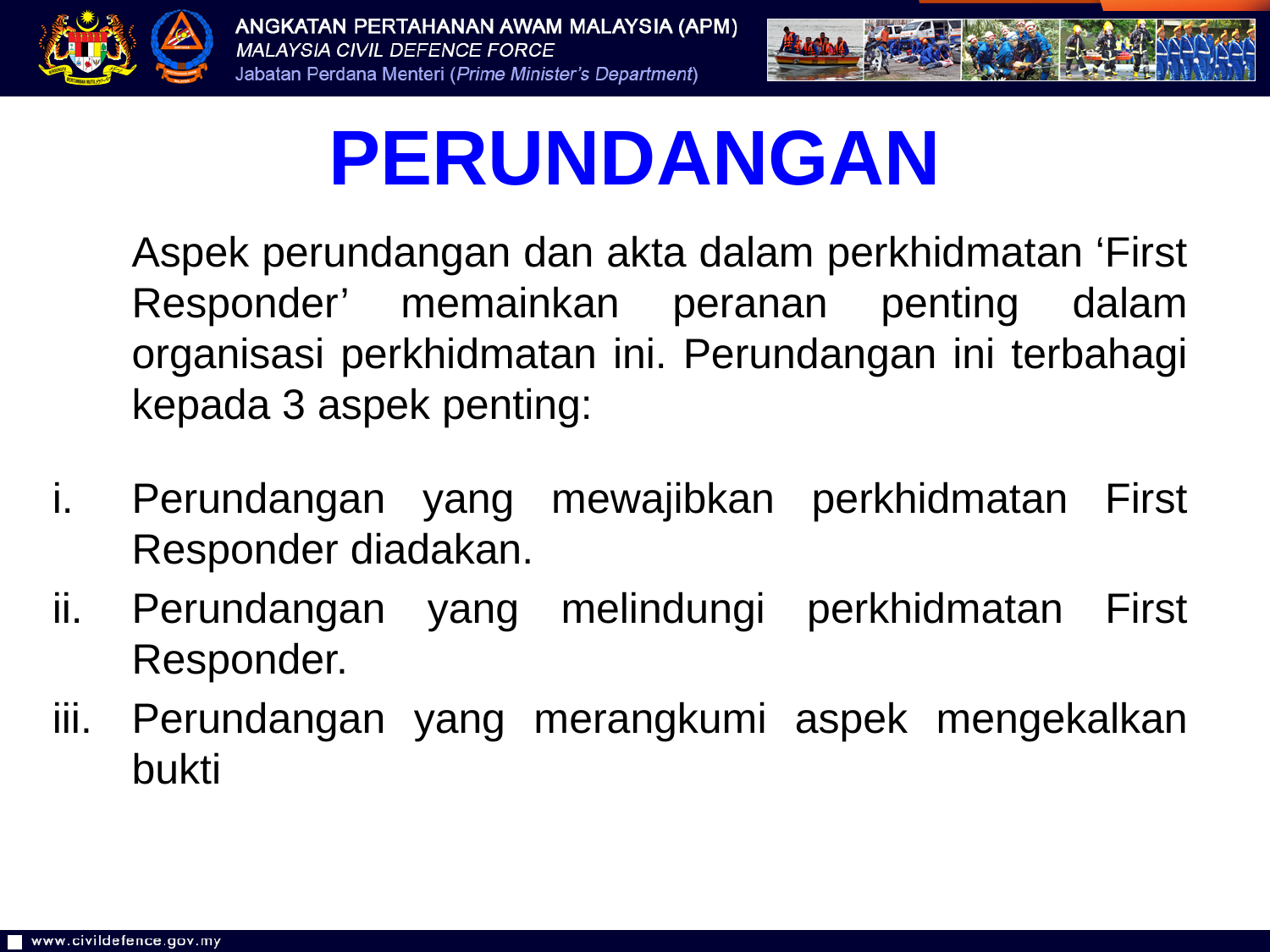

PERUNDANGAN
	Aspek perundangan dan akta dalam perkhidmatan ‘First Responder’ memainkan peranan penting dalam organisasi perkhidmatan ini. Perundangan ini terbahagi kepada 3 aspek penting:

Perundangan yang mewajibkan perkhidmatan First Responder diadakan.
Perundangan yang melindungi perkhidmatan First Responder.
Perundangan yang merangkumi aspek mengekalkan bukti
9